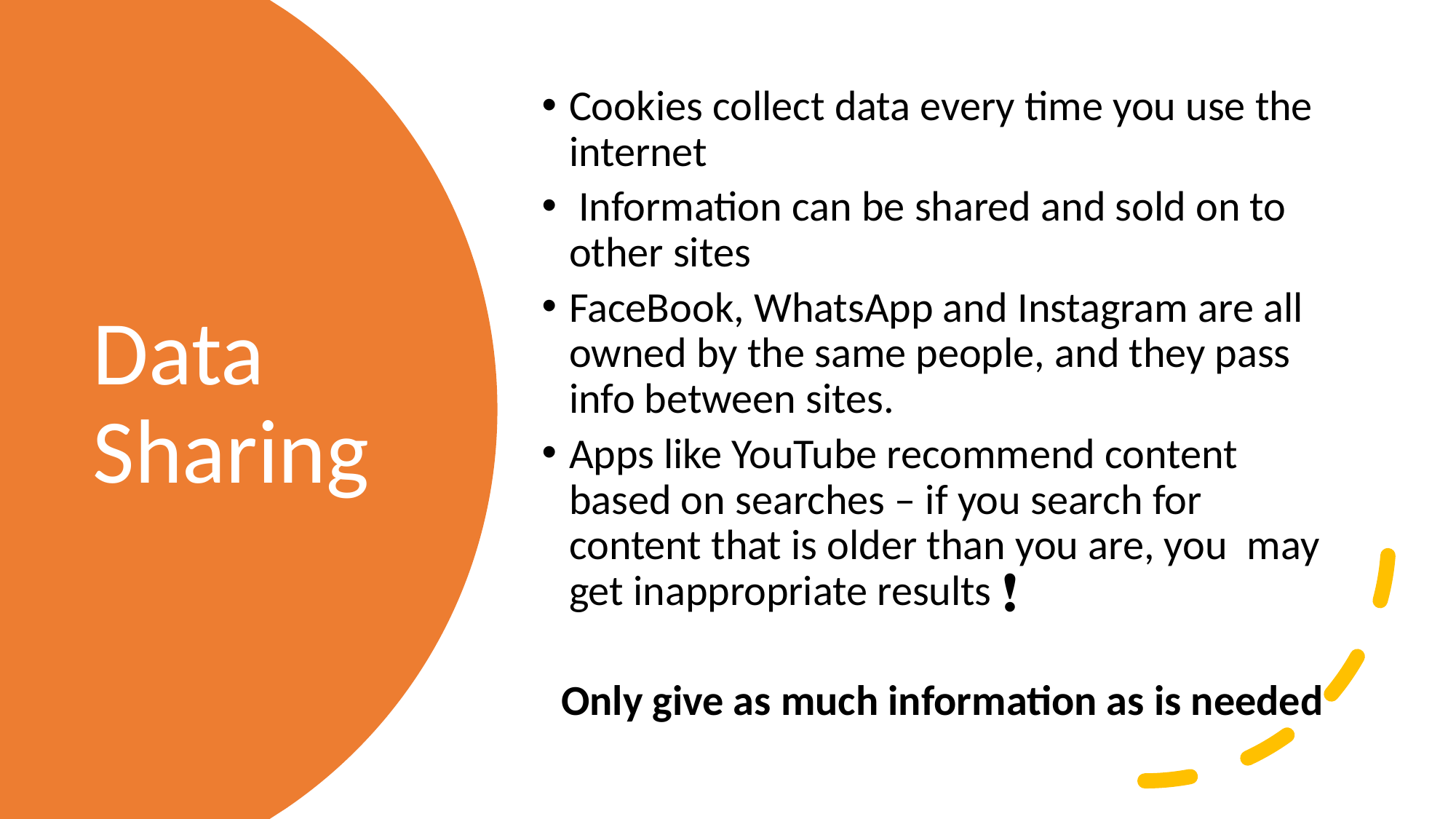

Cookies collect data every time you use the internet
 Information can be shared and sold on to other sites
FaceBook, WhatsApp and Instagram are all owned by the same people, and they pass info between sites.
Apps like YouTube recommend content based on searches – if you search for content that is older than you are, you  may get inappropriate results ❗

  Only give as much information as is needed
# Data Sharing